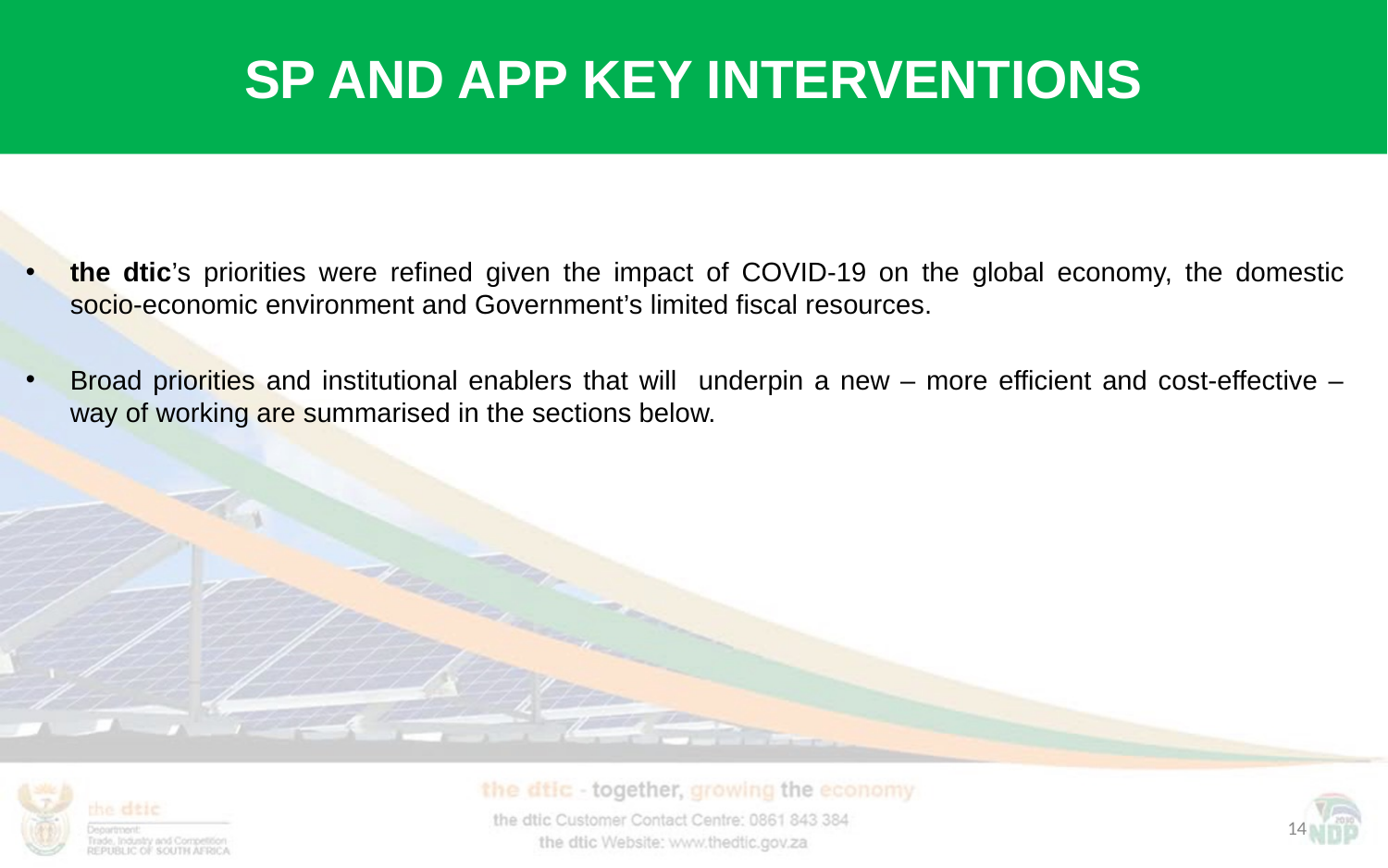

# SP AND APP KEY INTERVENTIONS

the dtic’s priorities were refined given the impact of COVID-19 on the global economy, the domestic socio-economic environment and Government’s limited fiscal resources.

Broad priorities and institutional enablers that will  underpin a new – more efficient and cost-effective – way of working are summarised in the sections below.

14